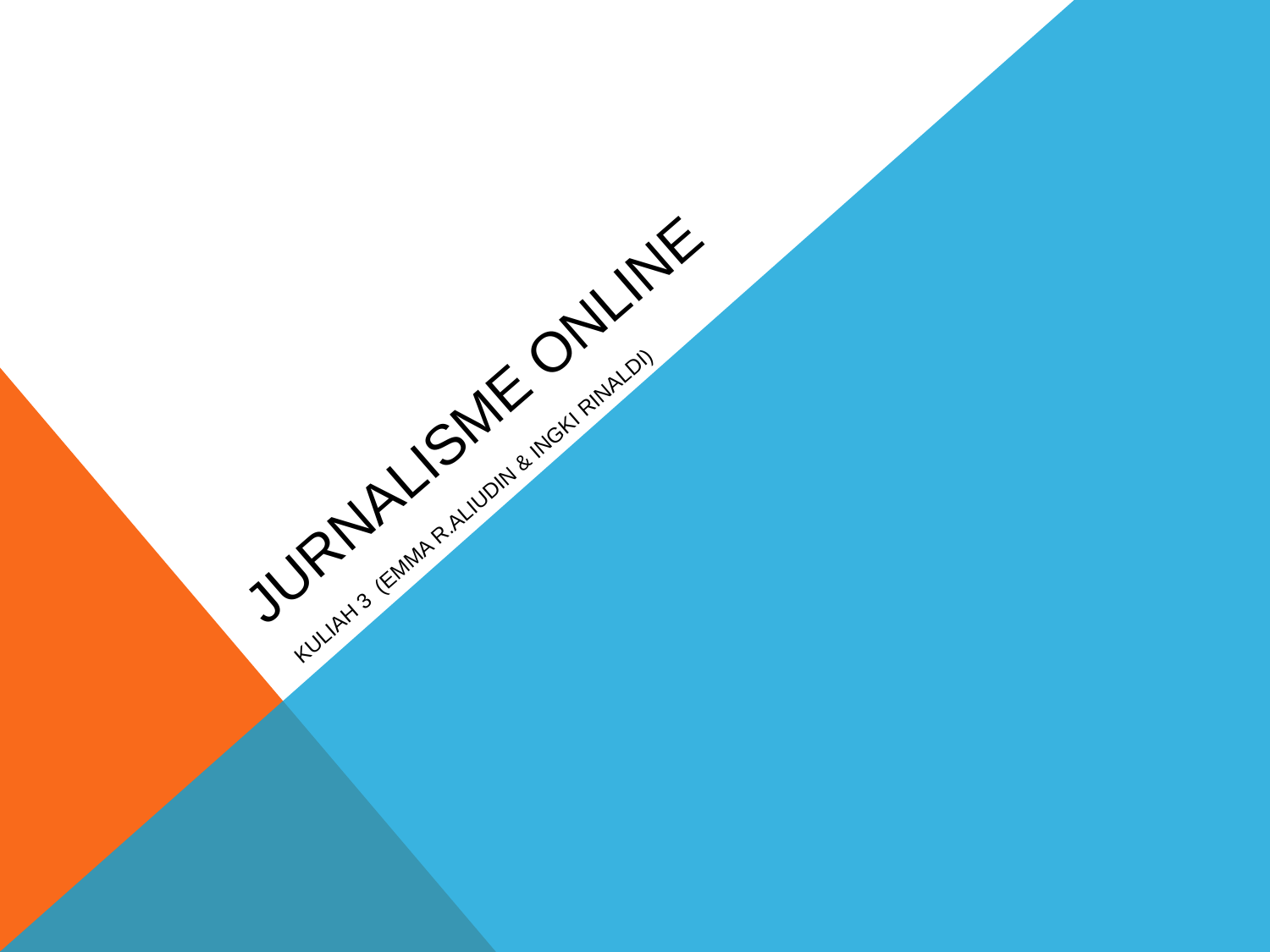

# Jurnalisme online
Kuliah 3  (Emma R.Aliudin & Ingki Rinaldi)